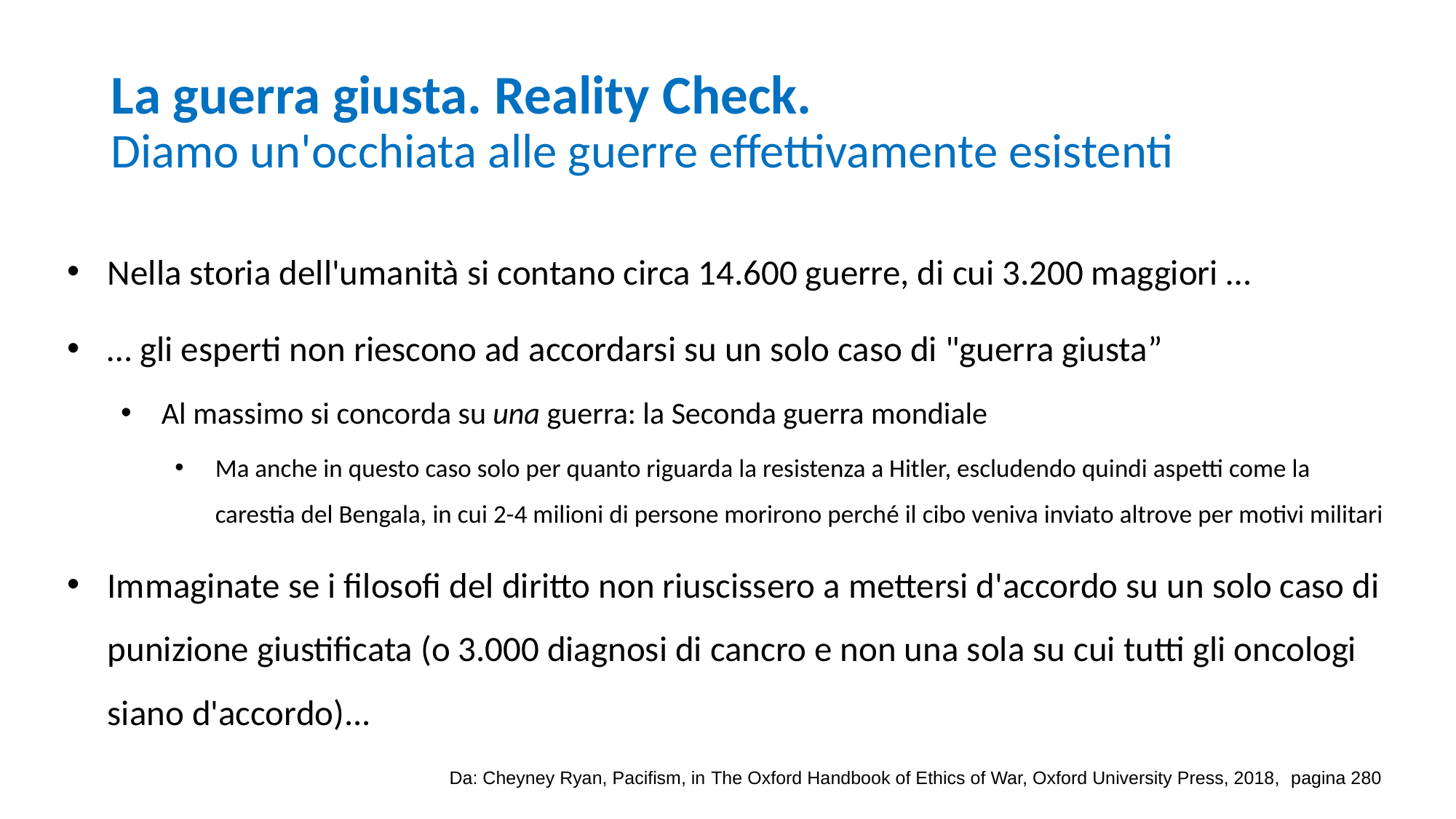

# La guerra giusta. Reality Check. Diamo un'occhiata alle guerre effettivamente esistenti
Nella storia dell'umanità si contano circa 14.600 guerre, di cui 3.200 maggiori …
… gli esperti non riescono ad accordarsi su un solo caso di "guerra giusta”
Al massimo si concorda su una guerra: la Seconda guerra mondiale
Ma anche in questo caso solo per quanto riguarda la resistenza a Hitler, escludendo quindi aspetti come la carestia del Bengala, in cui 2-4 milioni di persone morirono perché il cibo veniva inviato altrove per motivi militari
Immaginate se i filosofi del diritto non riuscissero a mettersi d'accordo su un solo caso di punizione giustificata (o 3.000 diagnosi di cancro e non una sola su cui tutti gli oncologi siano d'accordo)...
Da: Cheyney Ryan, Pacifism, in The Oxford Handbook of Ethics of War, Oxford University Press, 2018,  pagina 280